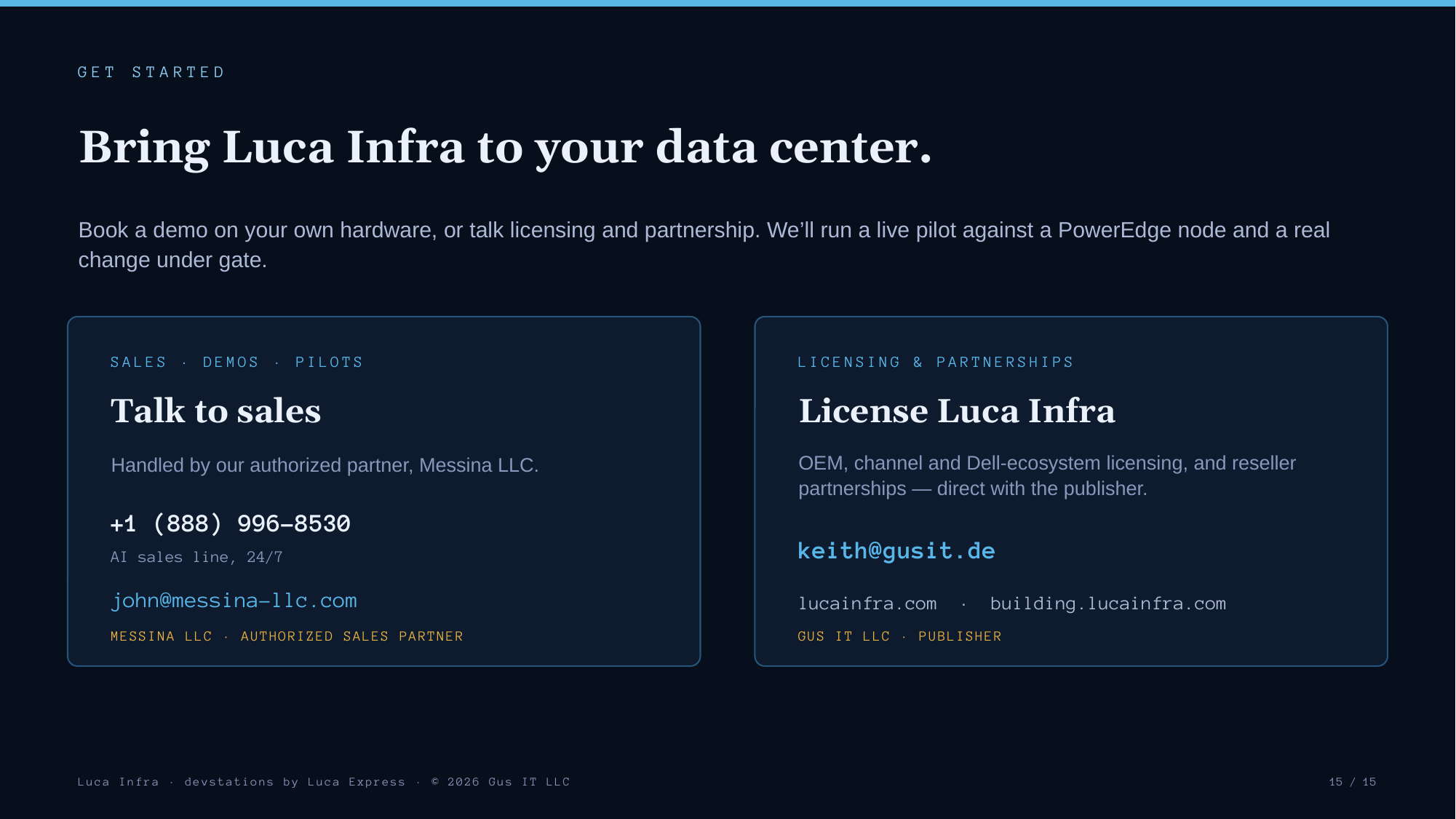

GET STARTED
Bring Luca Infra to your data center.
Book a demo on your own hardware, or talk licensing and partnership. We’ll run a live pilot against a PowerEdge node and a real change under gate.

SALES · DEMOS · PILOTS
LICENSING & PARTNERSHIPS
Talk to sales
License Luca Infra
Handled by our authorized partner, Messina LLC.
OEM, channel and Dell-ecosystem licensing, and reseller partnerships — direct with the publisher.
+1 (888) 996-8530
keith@gusit.de
AI sales line, 24/7
john@messina-llc.com
lucainfra.com  ·  building.lucainfra.com
MESSINA LLC · AUTHORIZED SALES PARTNER
GUS IT LLC · PUBLISHER
Luca Infra · devstations by Luca Express · © 2026 Gus IT LLC
15 / 15